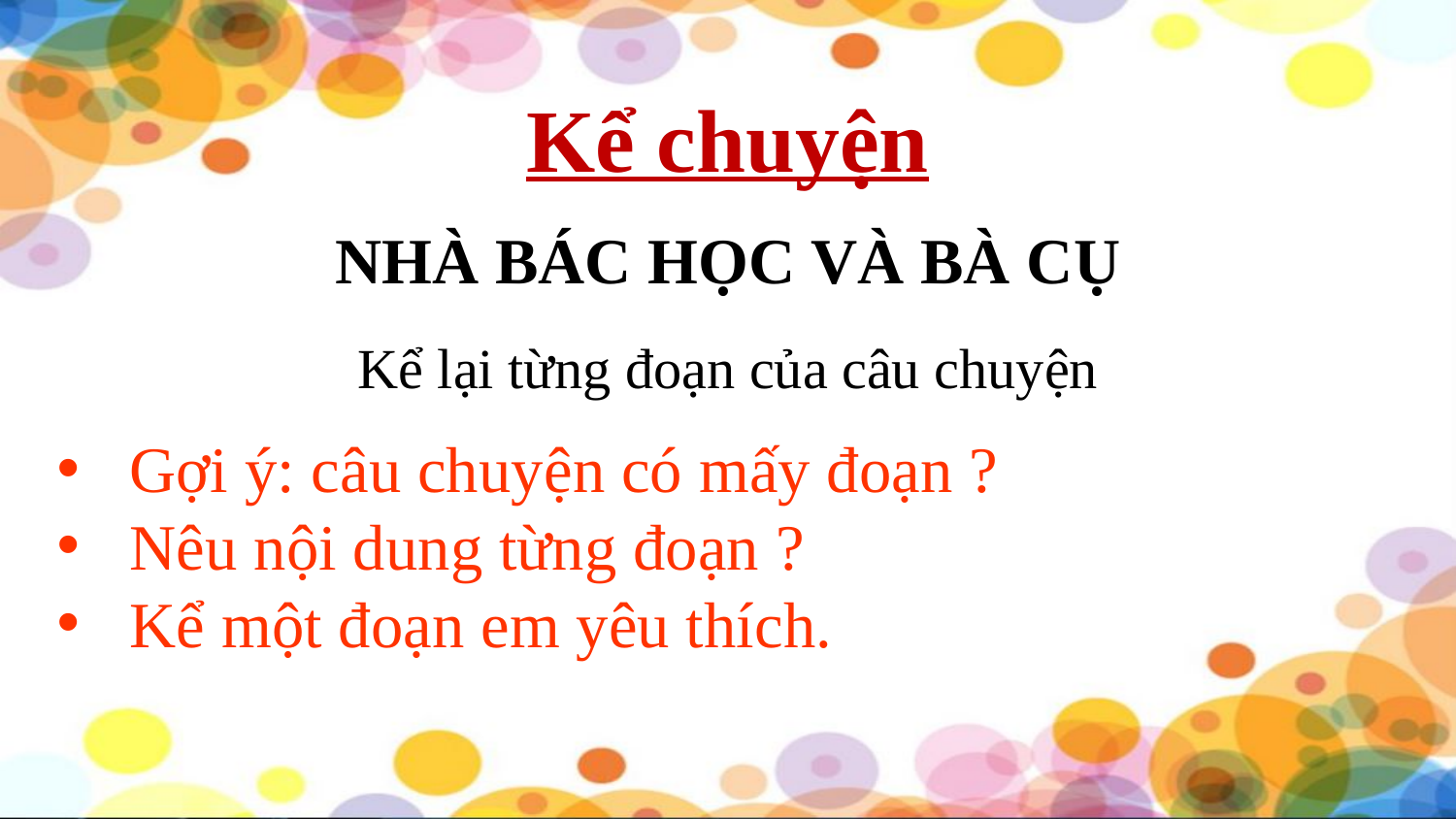

Kể chuyện
NHÀ BÁC HỌC VÀ BÀ CỤ
Kể lại từng đoạn của câu chuyện
Gợi ý: câu chuyện có mấy đoạn ?
Nêu nội dung từng đoạn ?
Kể một đoạn em yêu thích.